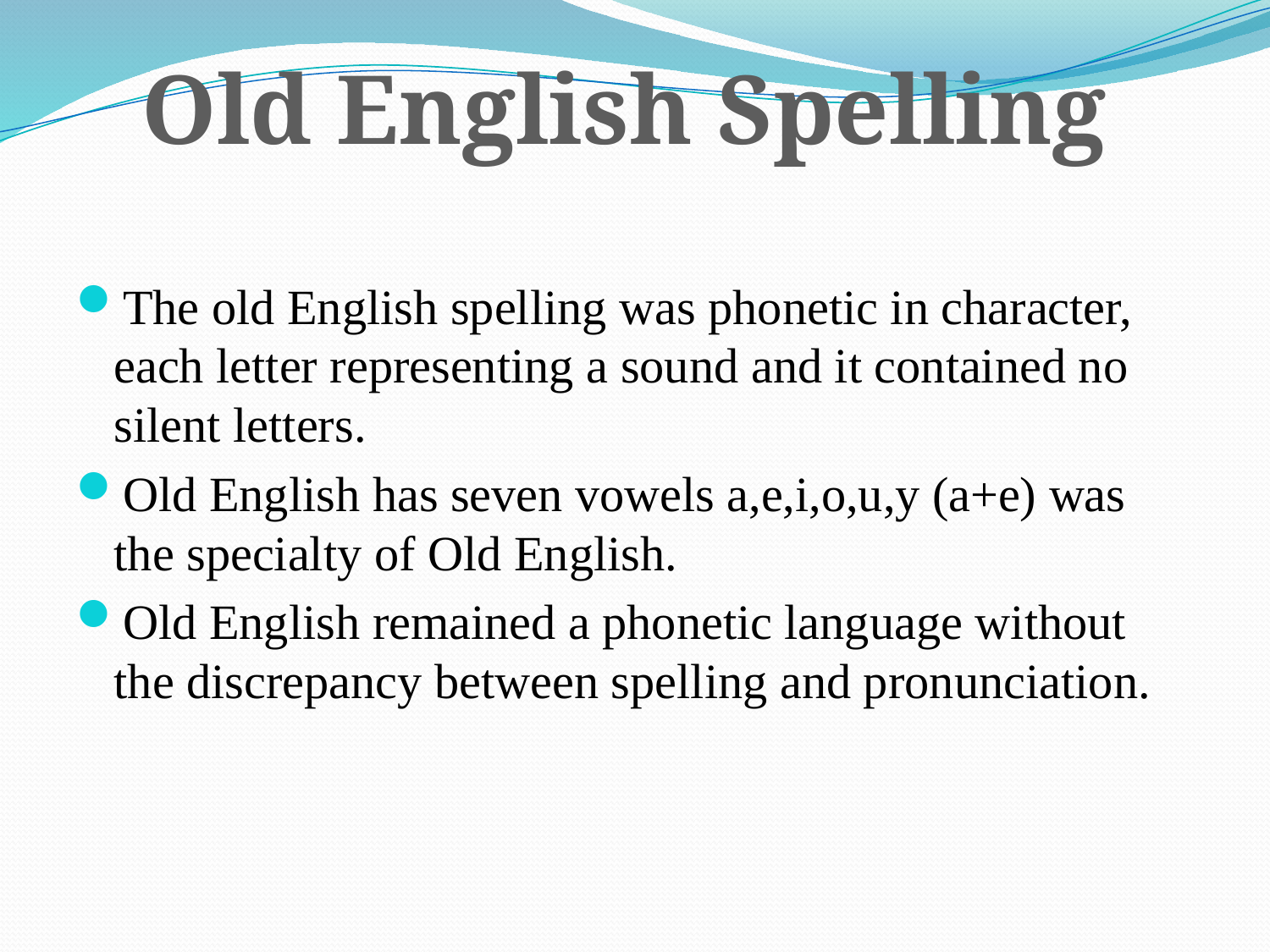

Old English Spelling
The old English spelling was phonetic in character, each letter representing a sound and it contained no silent letters.
Old English has seven vowels a,e,i,o,u,y (a+e) was the specialty of Old English.
Old English remained a phonetic language without the discrepancy between spelling and pronunciation.